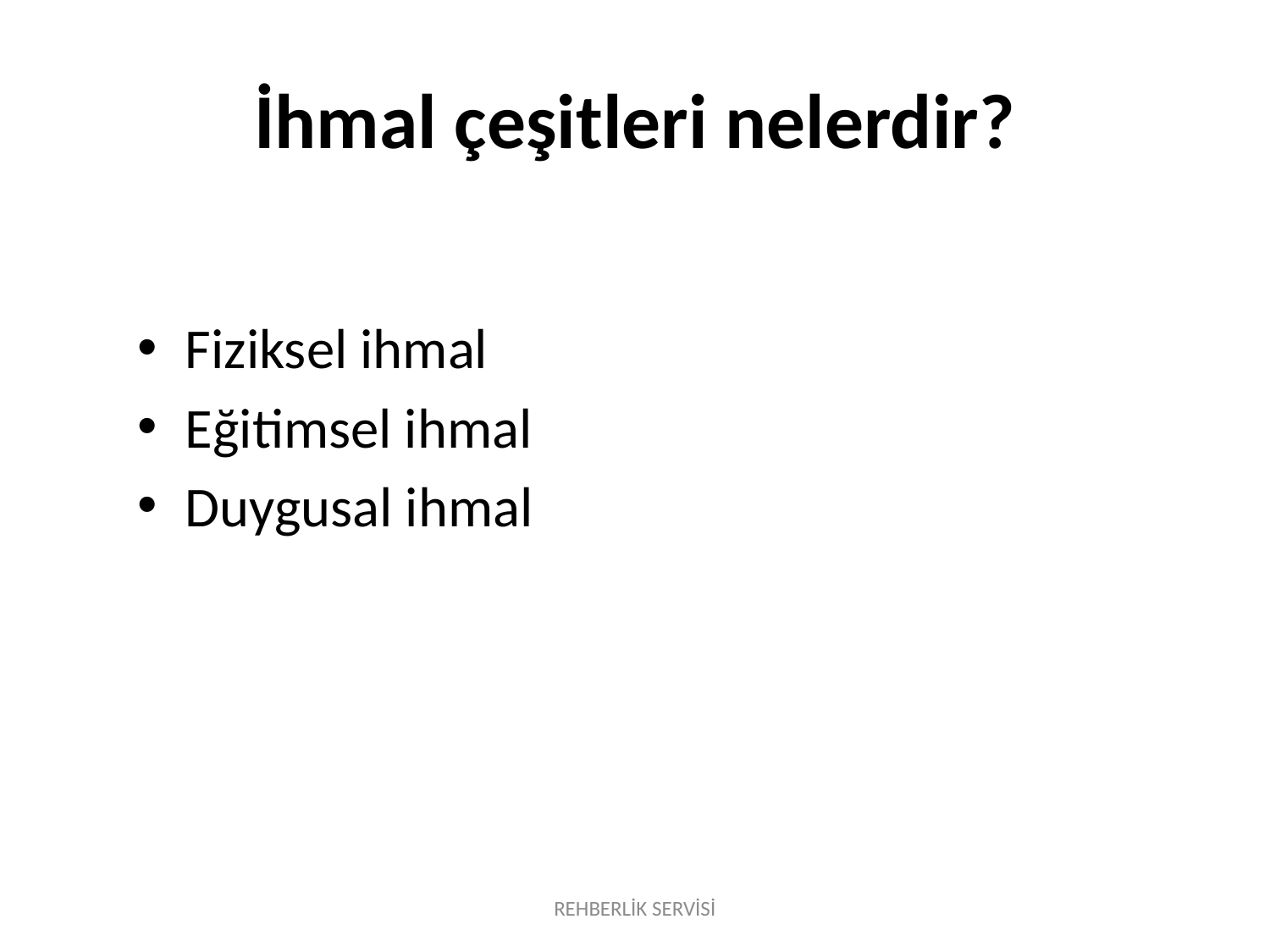

# İhmal çeşitleri nelerdir?
Fiziksel ihmal
Eğitimsel ihmal
Duygusal ihmal
REHBERLİK SERVİSİ